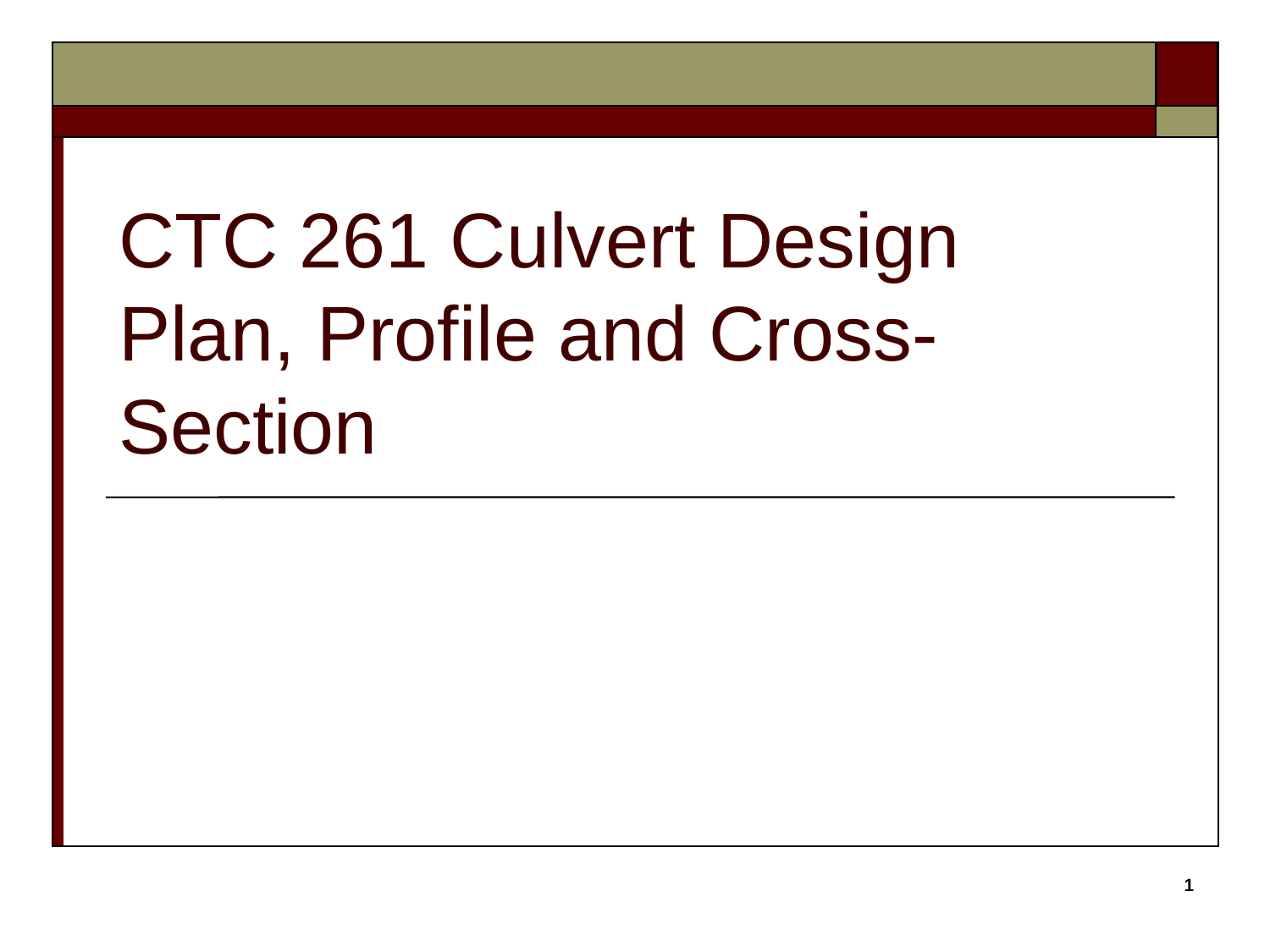

# CTC 261 Culvert Design Plan, Profile and Cross-Section

1